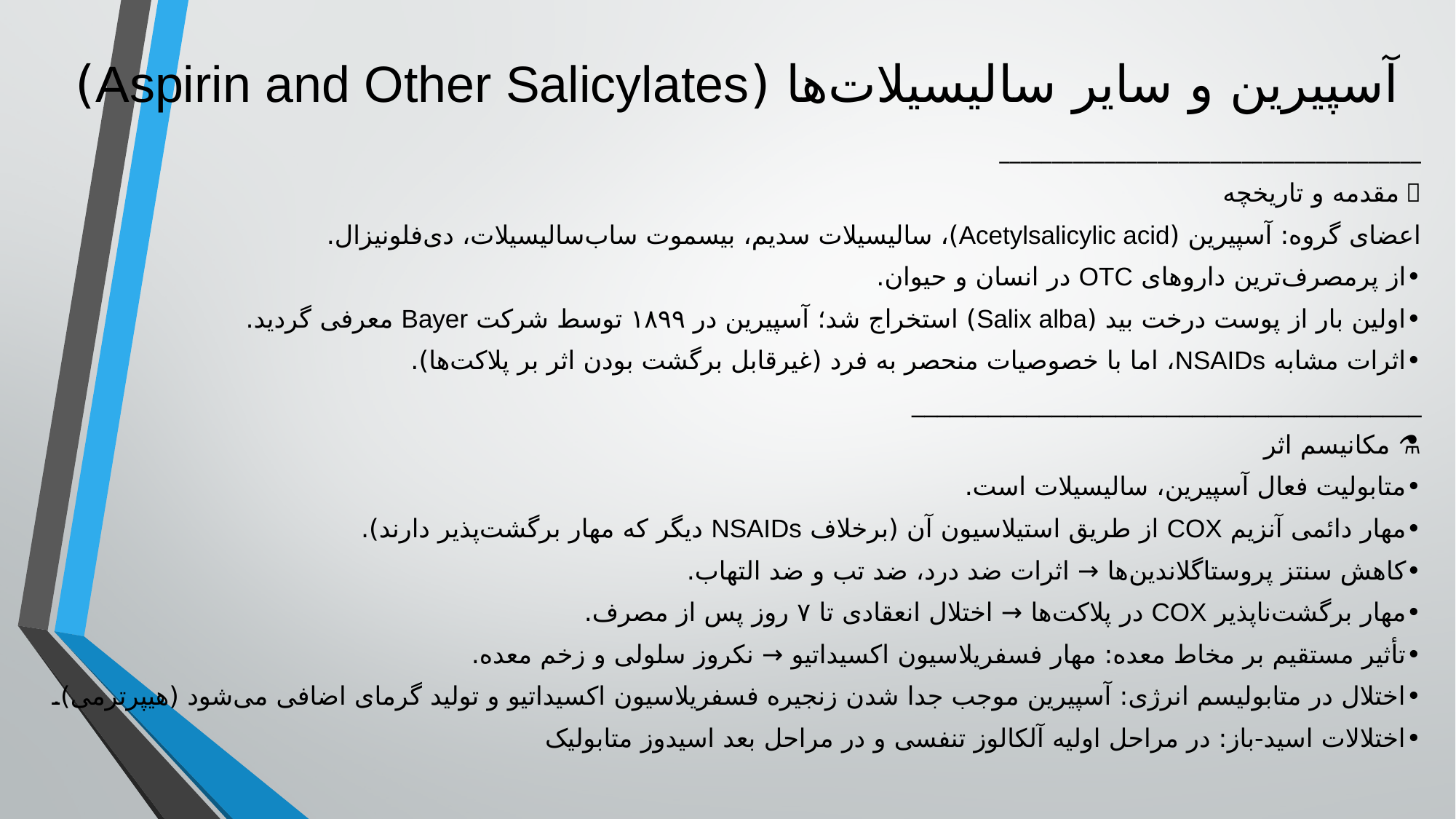

# آسپیرین و سایر سالیسیلات‌ها (Aspirin and Other Salicylates)
________________________________________
🔹 مقدمه و تاریخچه
	اعضای گروه: آسپیرین (Acetylsalicylic acid)، سالیسیلات سدیم، بیسموت ساب‌سالیسیلات، دی‌فلو‌نیزال.
•	از پرمصرف‌ترین داروهای OTC در انسان و حیوان.
•	اولین بار از پوست درخت بید (Salix alba) استخراج شد؛ آسپیرین در ۱۸۹۹ توسط شرکت Bayer معرفی گردید.
•	اثرات مشابه NSAIDs، اما با خصوصیات منحصر به فرد (غیرقابل برگشت بودن اثر بر پلاکت‌ها).
________________________________________
⚗️ مکانیسم اثر
•	متابولیت فعال آسپیرین، سالیسیلات است.
•	مهار دائمی آنزیم COX از طریق استیلاسیون آن (برخلاف NSAIDs دیگر که مهار برگشت‌پذیر دارند).
•	کاهش سنتز پروستاگلاندین‌ها → اثرات ضد درد، ضد تب و ضد التهاب.
•	مهار برگشت‌ناپذیر COX در پلاکت‌ها → اختلال انعقادی تا ۷ روز پس از مصرف.
•	تأثیر مستقیم بر مخاط معده: مهار فسفریلاسیون اکسیداتیو → نکروز سلولی و زخم معده.
•	اختلال در متابولیسم انرژی: آسپیرین موجب جدا شدن زنجیره فسفریلاسیون اکسیداتیو و تولید گرمای اضافی می‌شود (هیپرترمی).
•	اختلالات اسید-باز: در مراحل اولیه آلکالوز تنفسی و در مراحل بعد اسیدوز متابولیک